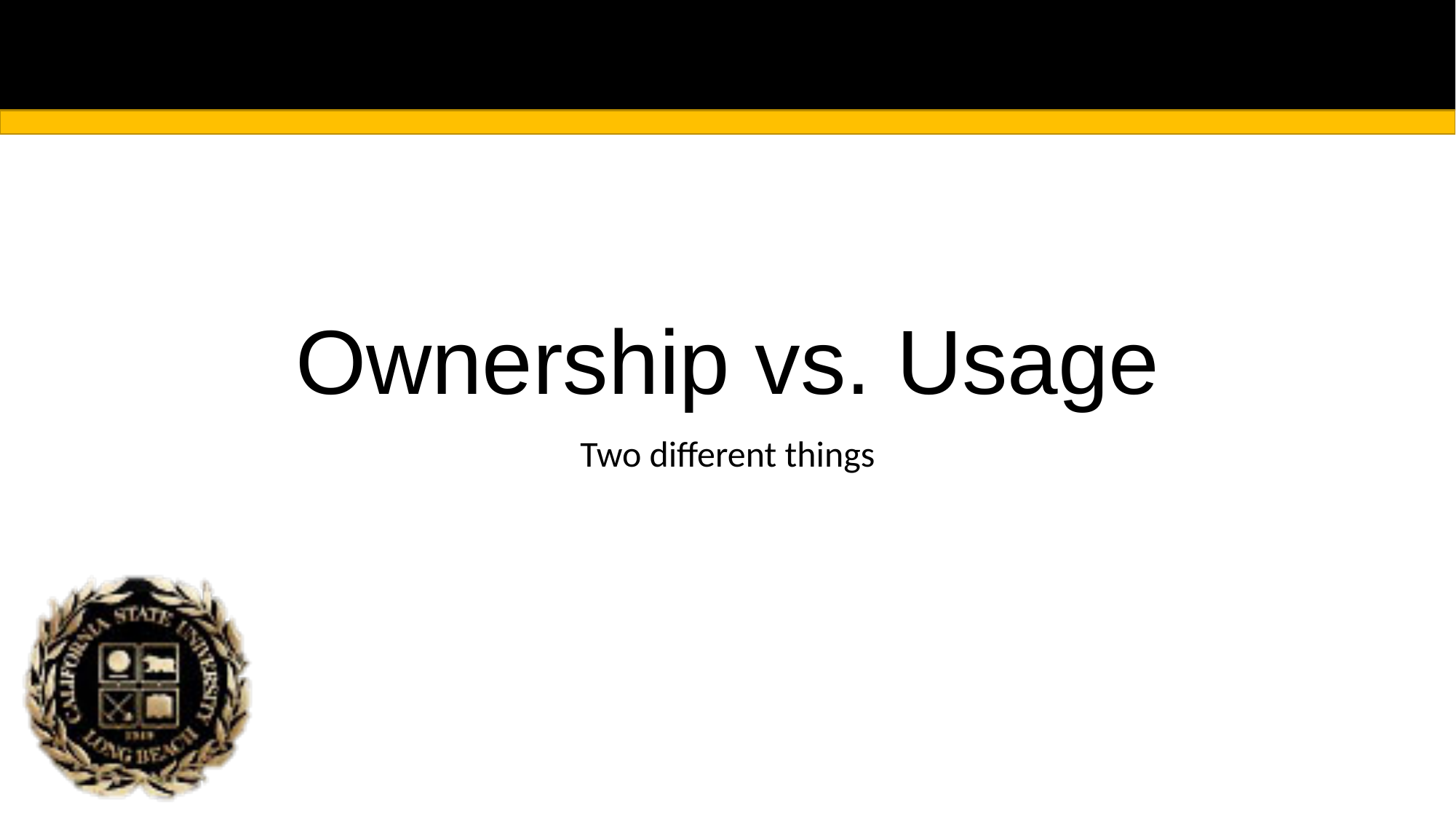

# Ownership vs. Usage
Two different things